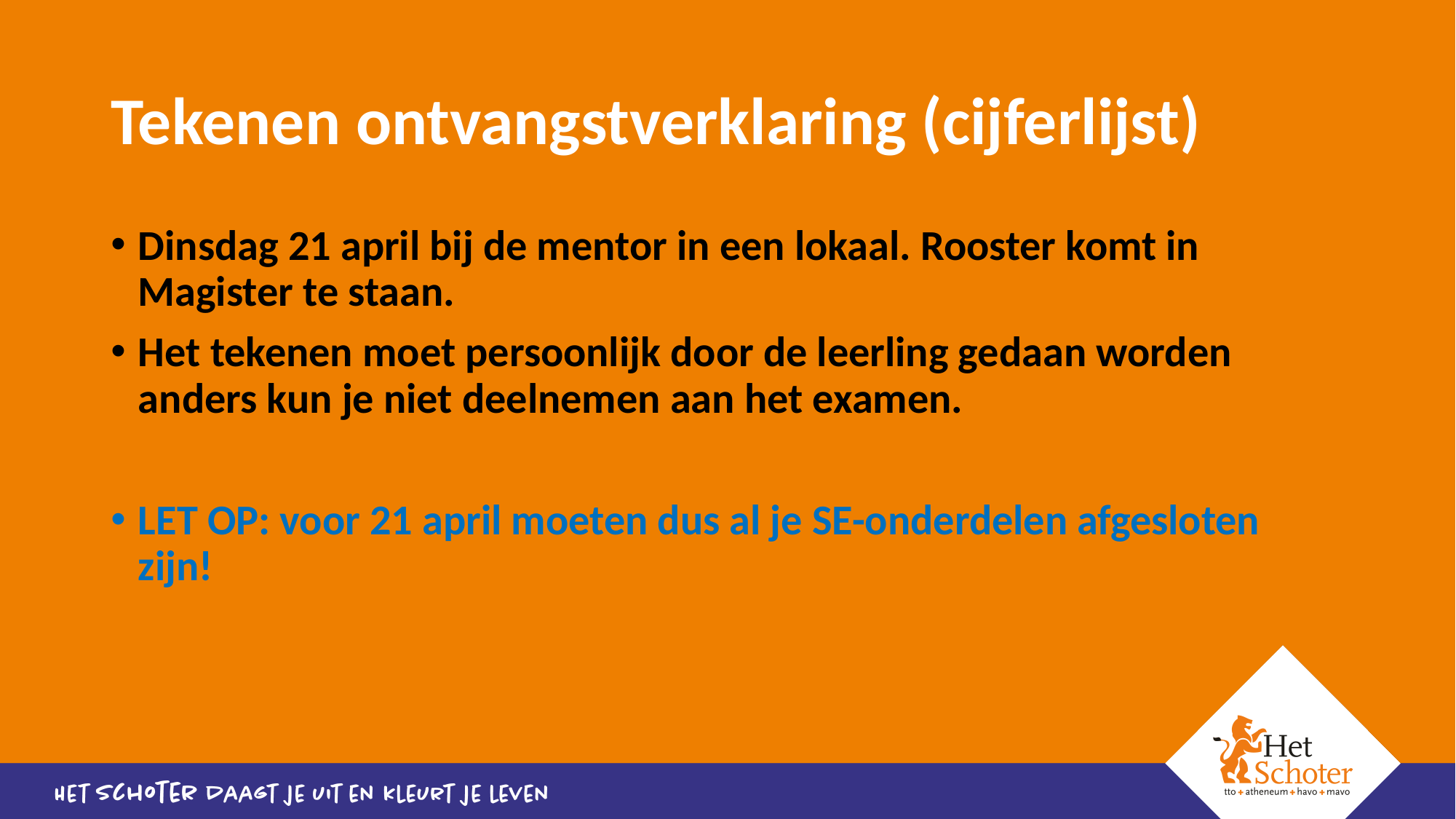

# Tekenen ontvangstverklaring (cijferlijst)
Dinsdag 21 april bij de mentor in een lokaal. Rooster komt in Magister te staan.
Het tekenen moet persoonlijk door de leerling gedaan worden anders kun je niet deelnemen aan het examen.

LET OP: voor 21 april moeten dus al je SE-onderdelen afgesloten zijn!